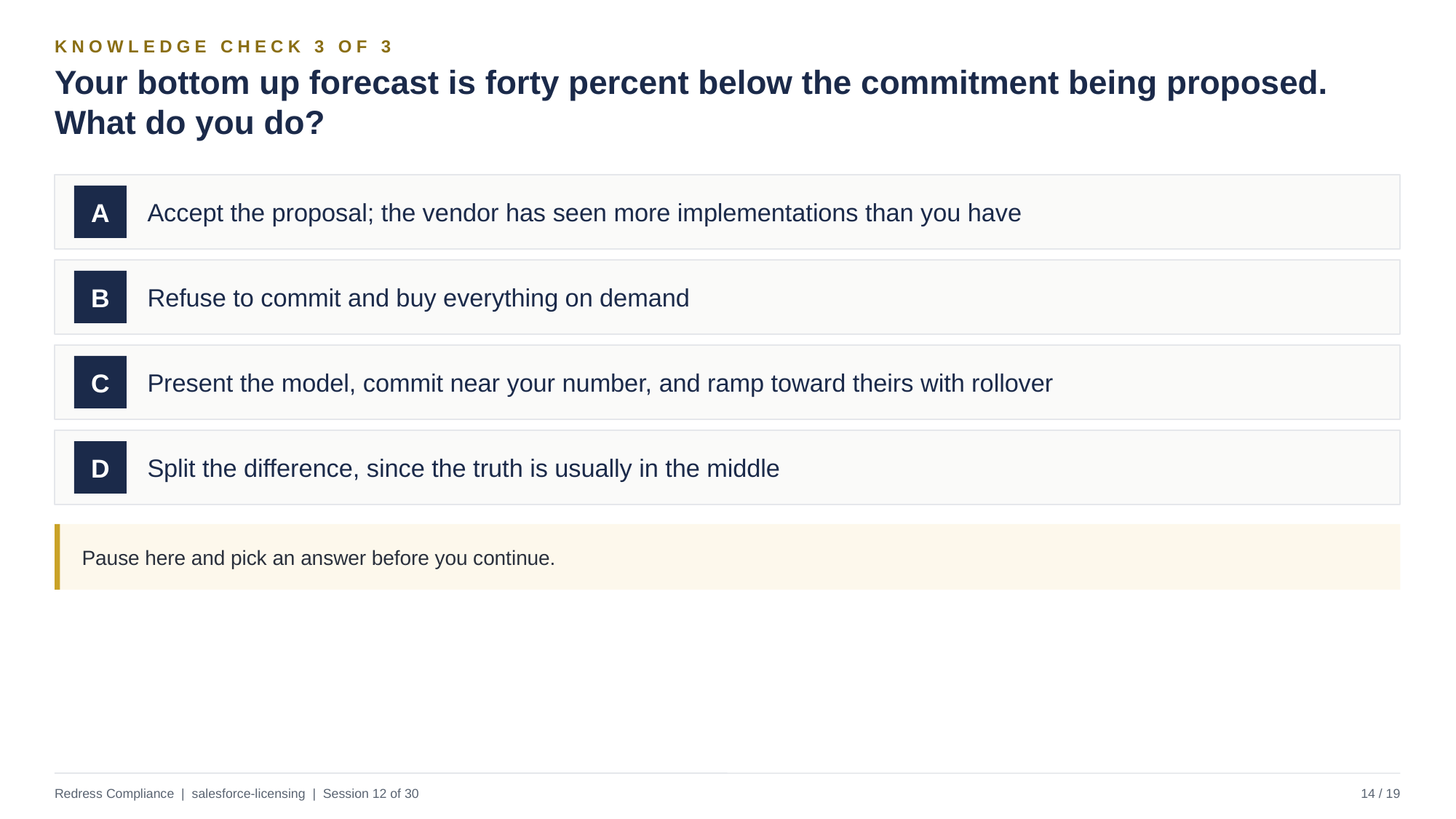

KNOWLEDGE CHECK 3 OF 3
Your bottom up forecast is forty percent below the commitment being proposed. What do you do?

Accept the proposal; the vendor has seen more implementations than you have

A

Refuse to commit and buy everything on demand

B

Present the model, commit near your number, and ramp toward theirs with rollover

C

Split the difference, since the truth is usually in the middle

D

Pause here and pick an answer before you continue.

Redress Compliance  |  salesforce-licensing  |  Session 12 of 30
14 / 19